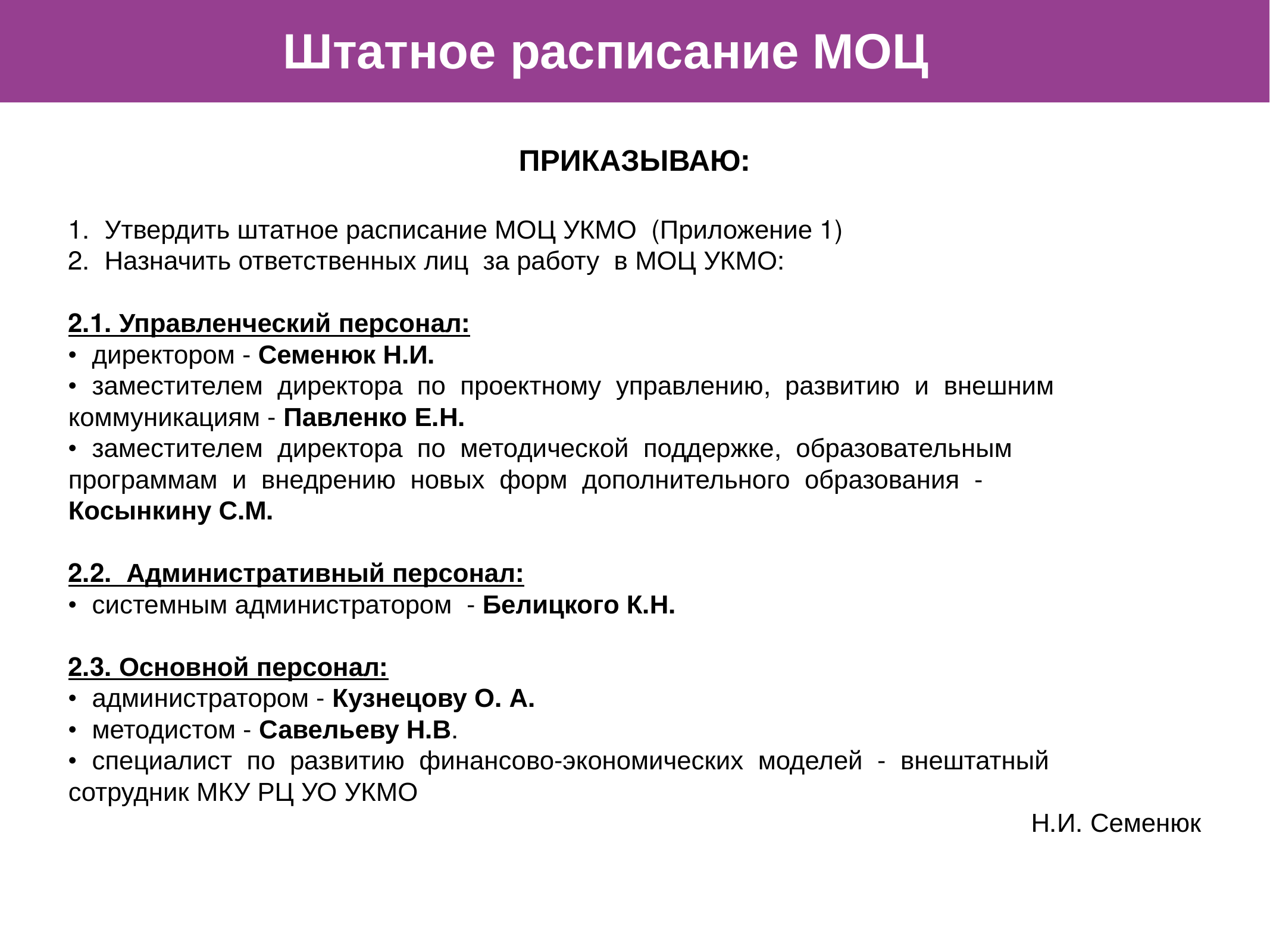

Штатное расписание МОЦ
ПРИКАЗЫВАЮ:

1.  Утвердить штатное расписание МОЦ УКМО  (Приложение 1)
2.  Назначить ответственных лиц  за работу  в МОЦ УКМО:

2.1. Управленческий персонал:
•  директором - Семенюк Н.И.
•  заместителем  директора  по  проектному  управлению,  развитию  и  внешним
коммуникациям - Павленко Е.Н.
•  заместителем  директора  по  методической  поддержке,  образовательным
программам  и  внедрению  новых  форм  дополнительного  образования  -
Косынкину С.М.

2.2.  Административный персонал:
•  системным администратором  - Белицкого К.Н.

2.3. Основной персонал:
•  администратором - Кузнецову О. А.
•  методистом - Савельеву Н.В.
•  специалист  по  развитию  финансово-экономических  моделей  -  внештатный
сотрудник МКУ РЦ УО УКМО
Н.И. Семенюк